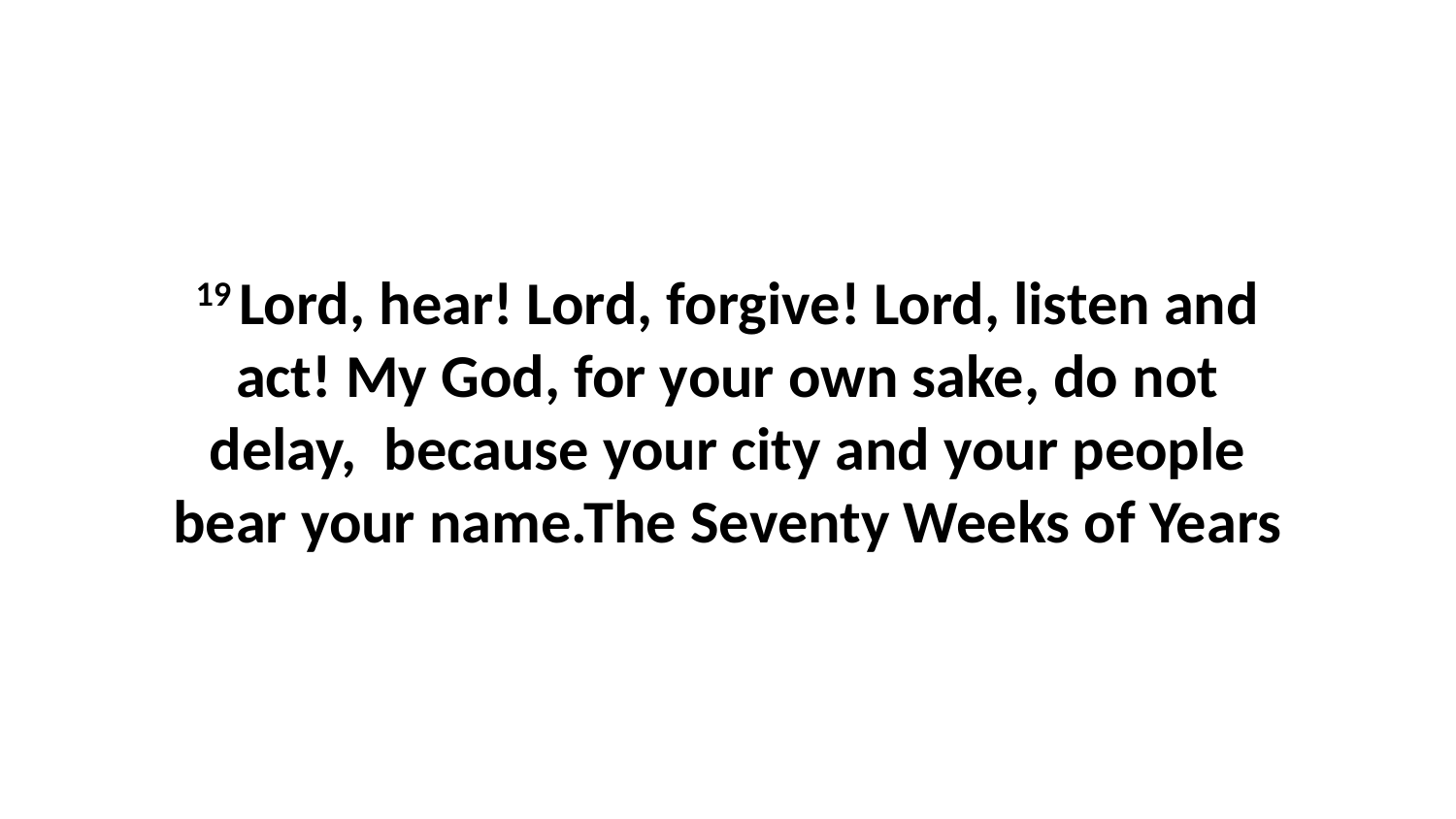

19 Lord, hear! Lord, forgive! Lord, listen and act! My God, for your own sake, do not delay,  because your city and your people bear your name.The Seventy Weeks of Years